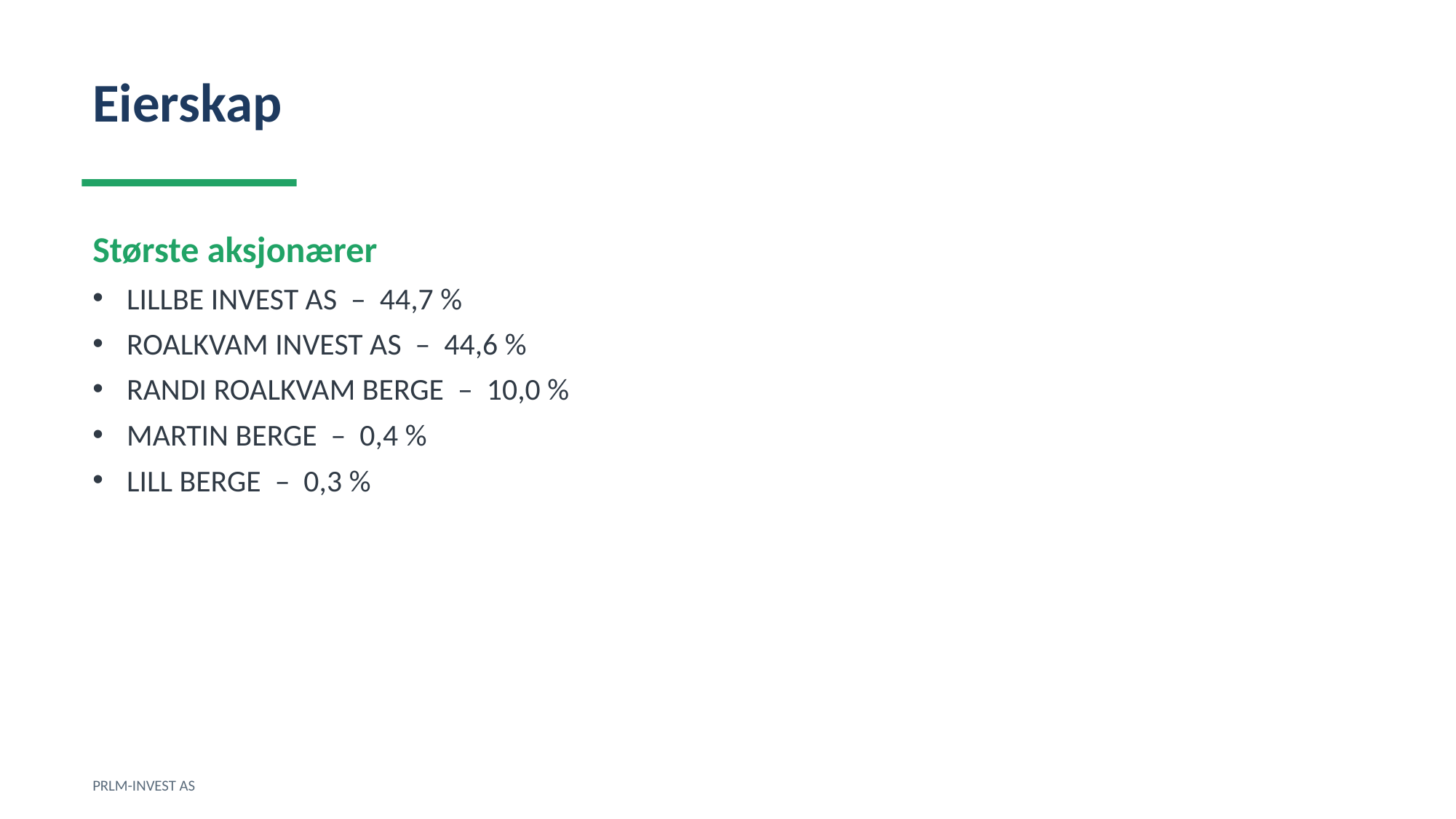

Eierskap

Største aksjonærer
LILLBE INVEST AS  –  44,7 %
ROALKVAM INVEST AS  –  44,6 %
RANDI ROALKVAM BERGE  –  10,0 %
MARTIN BERGE  –  0,4 %
LILL BERGE  –  0,3 %
PRLM-INVEST AS